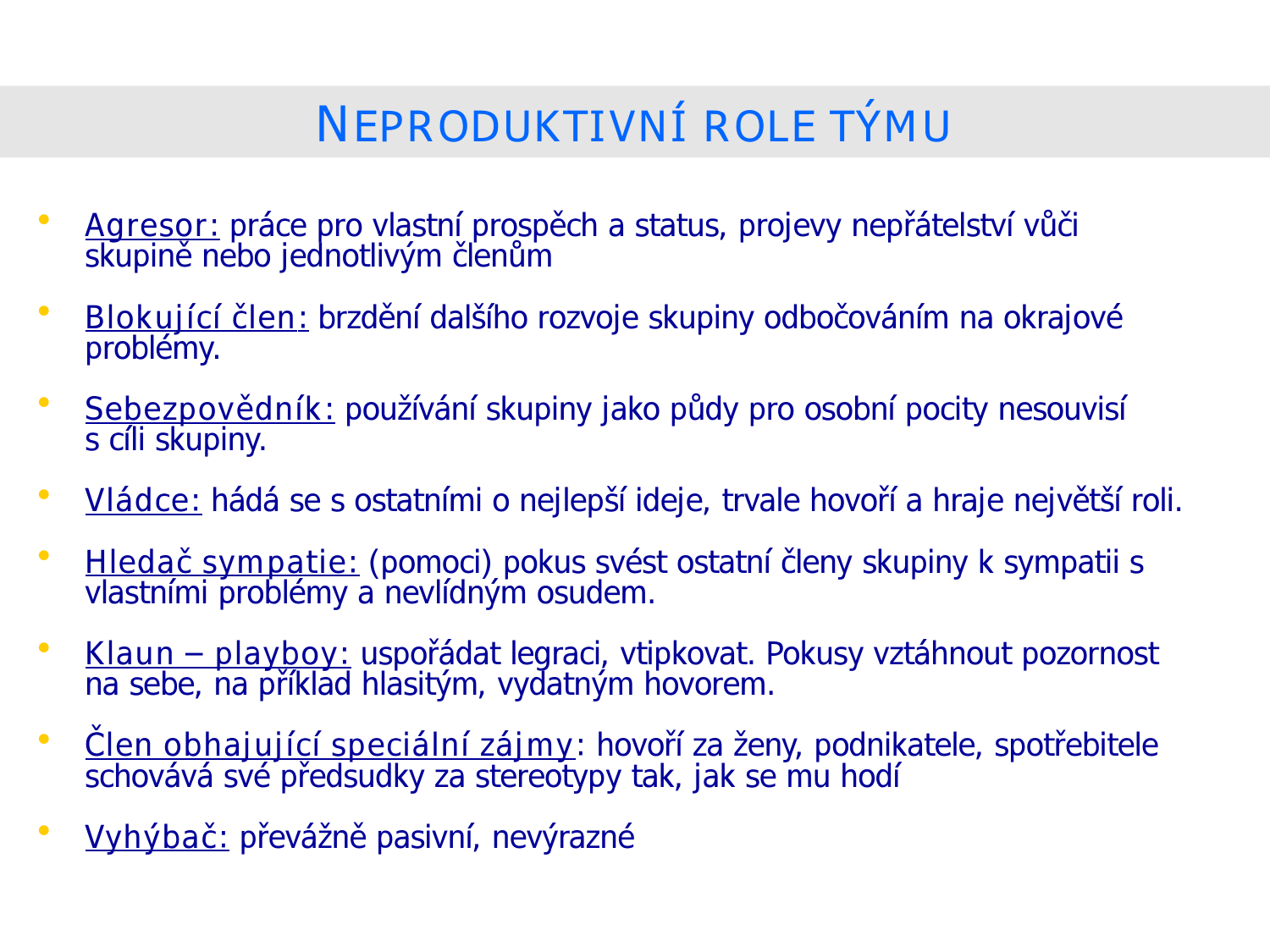

NEPRODUKTIVNÍ ROLE TÝMU
Agresor: práce pro vlastní prospěch a status, projevy nepřátelství vůči skupině nebo jednotlivým členům

Blokující člen: brzdění dalšího rozvoje skupiny odbočováním na okrajové problémy.

Sebezpovědník: používání skupiny jako půdy pro osobní pocity nesouvisí s cíli skupiny.

Vládce: hádá se s ostatními o nejlepší ideje, trvale hovoří a hraje největší roli.

Hledač sympatie: (pomoci) pokus svést ostatní členy skupiny k sympatii s vlastními problémy a nevlídným osudem.

Klaun – playboy: uspořádat legraci, vtipkovat. Pokusy vztáhnout pozornost na sebe, na příklad hlasitým, vydatným hovorem.

Člen obhajující speciální zájmy: hovoří za ženy, podnikatele, spotřebitele schovává své předsudky za stereotypy tak, jak se mu hodí

Vyhýbač: převážně pasivní, nevýrazné chování, omezené na nejkrajnější